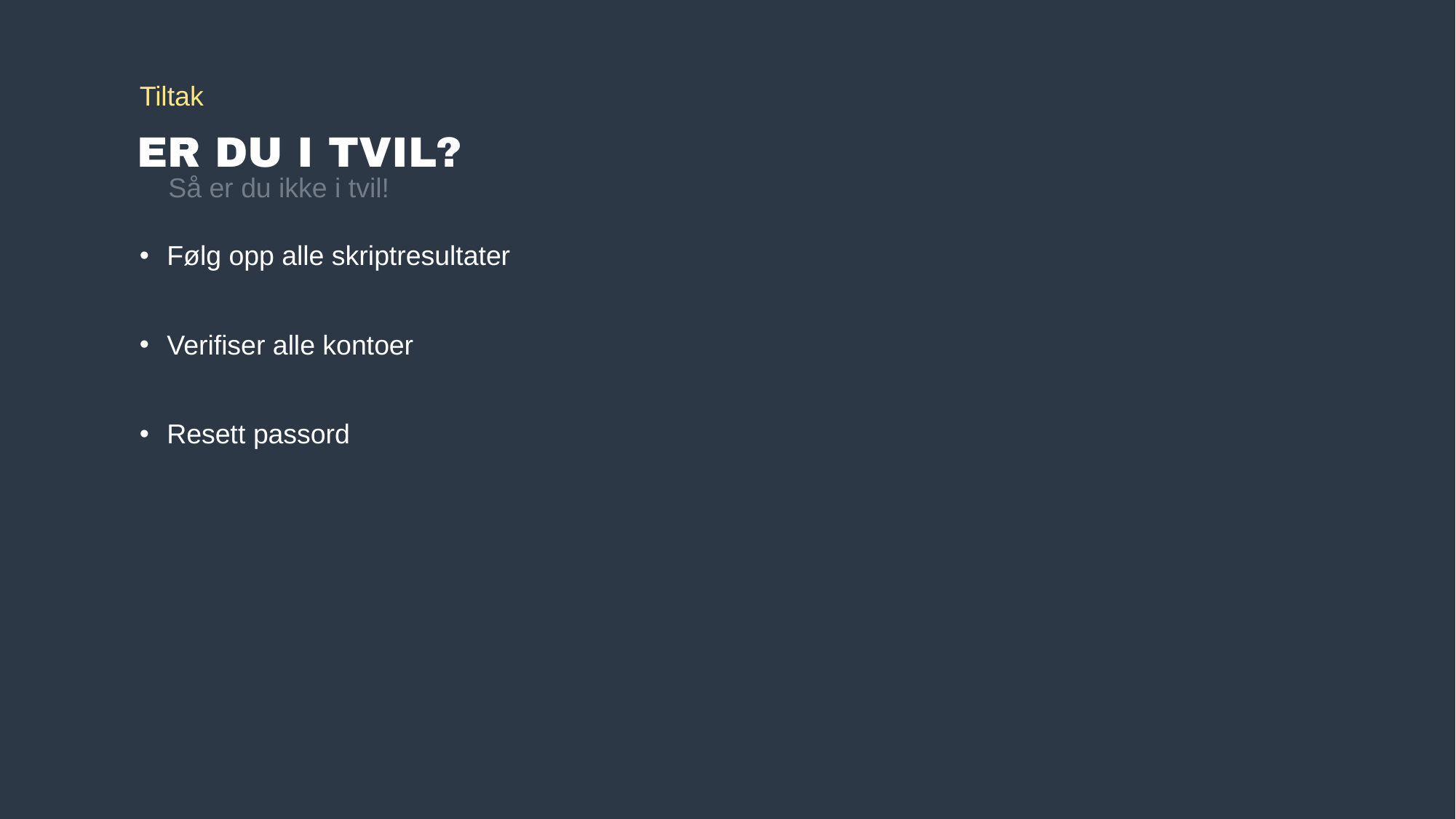

Tiltak
# Er du i tvil?
Så er du ikke i tvil!
Følg opp alle skriptresultater

Verifiser alle kontoer

Resett passord